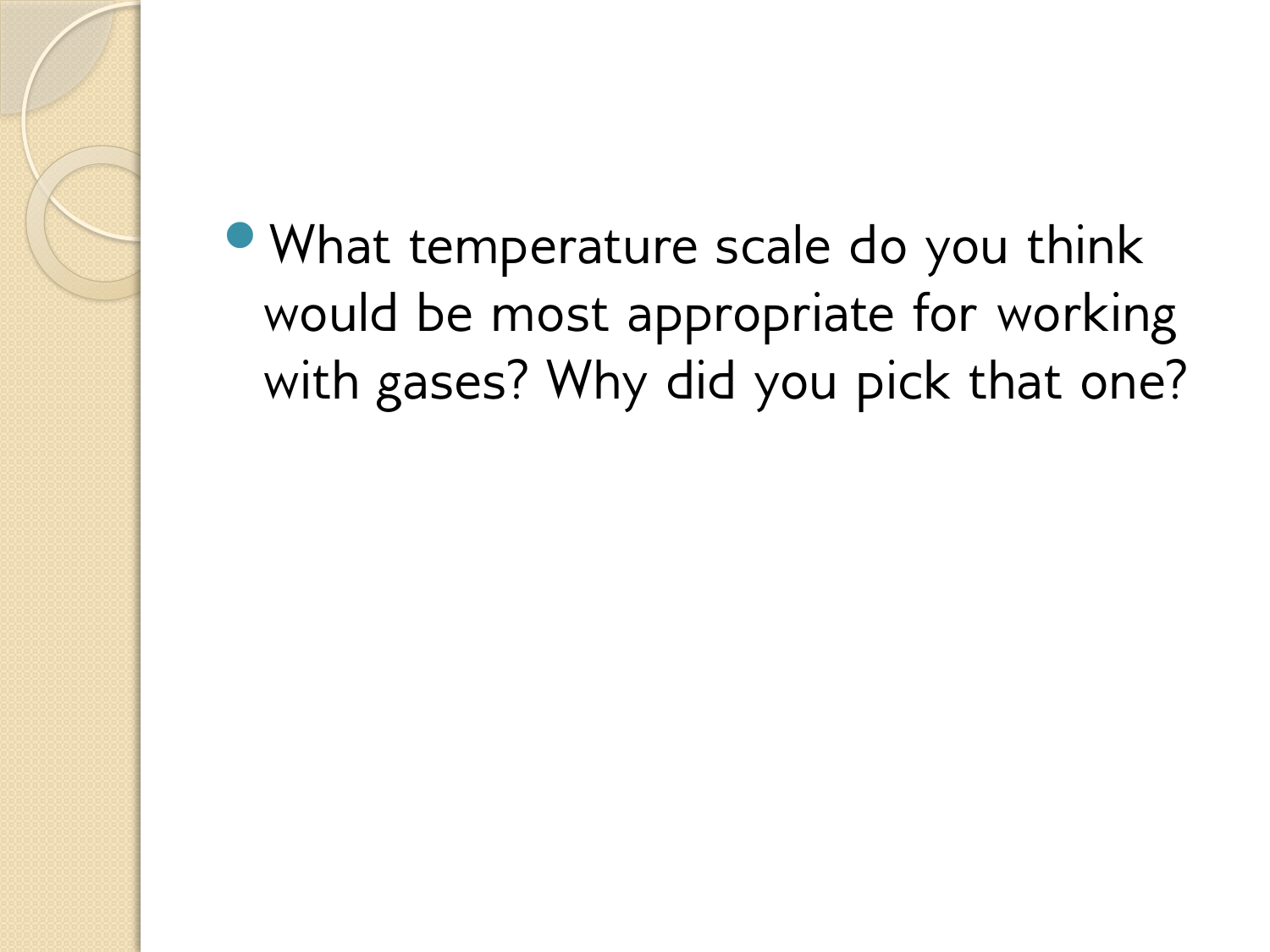

#
What temperature scale do you think would be most appropriate for working with gases? Why did you pick that one?